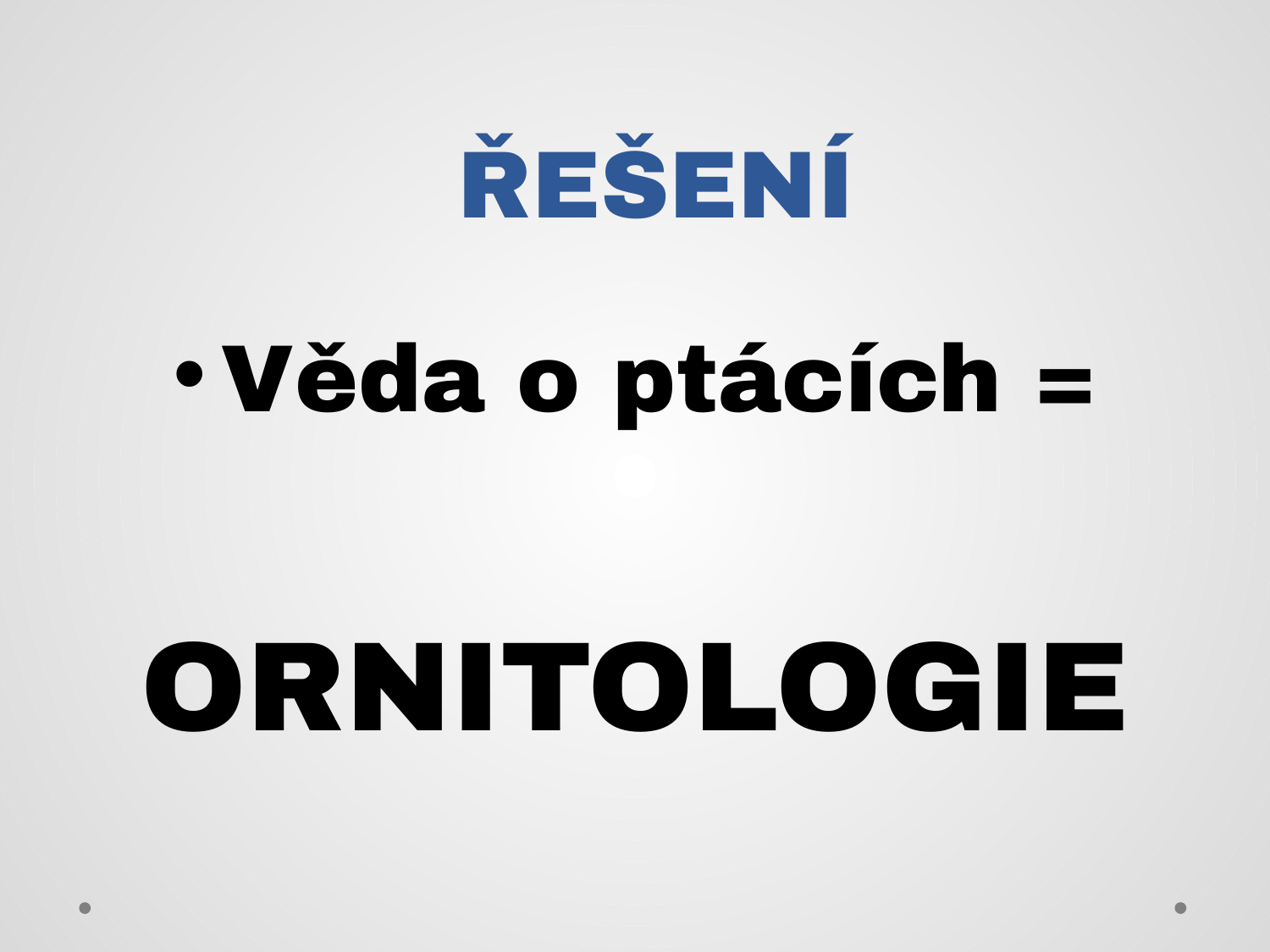

#
ŘEŠENÍ
Věda o ptácích =

ORNITOLOGIE